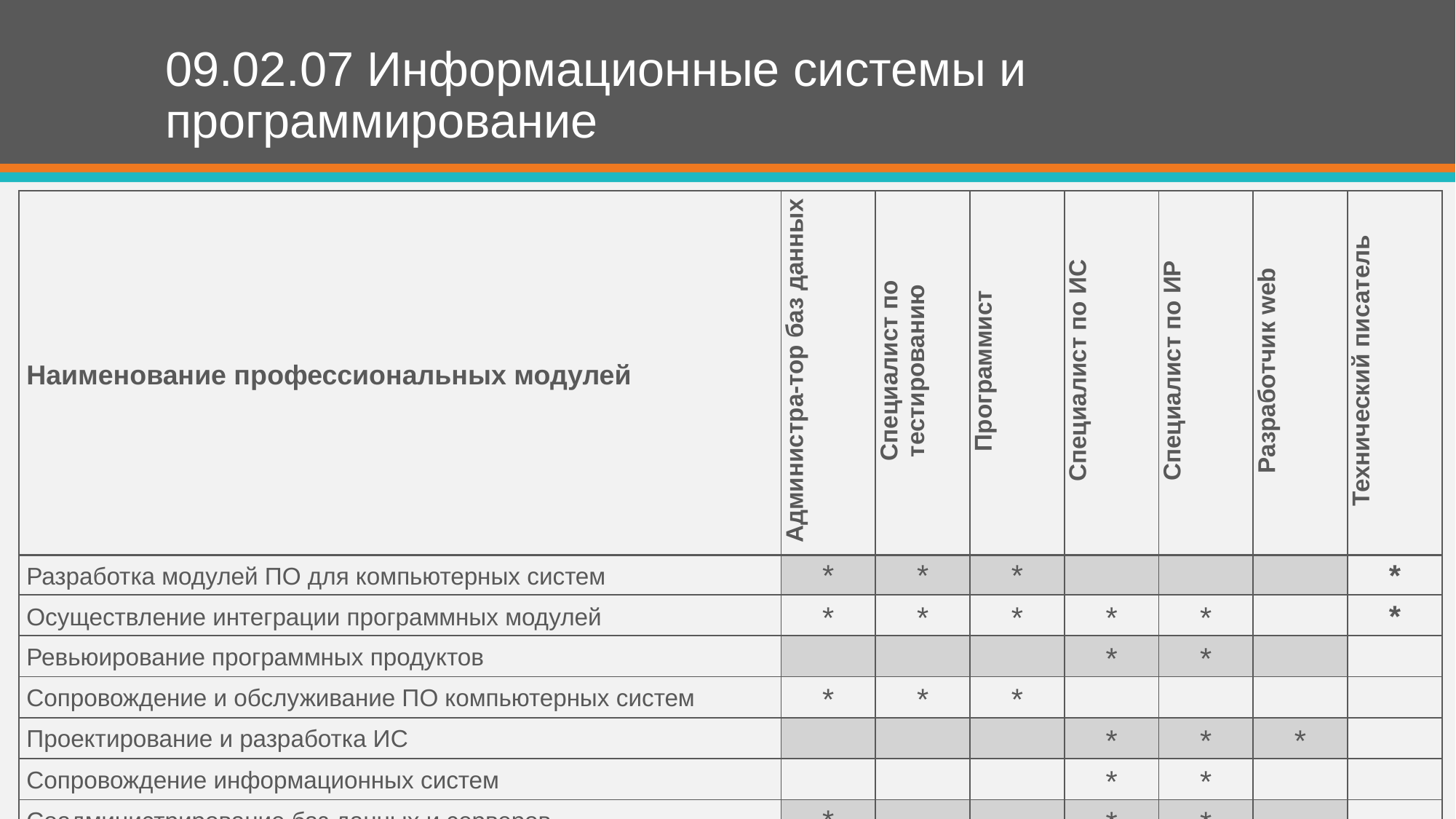

# 09.02.07 Информационные системы и программирование
| Наименование профессиональных модулей | Администра-тор баз данных | Специалист по тестированию | Программист | Специалист по ИС | Специалист по ИР | Разработчик web | Технический писатель |
| --- | --- | --- | --- | --- | --- | --- | --- |
| Разработка модулей ПО для компьютерных систем | \* | \* | \* |  |  |  | \* |
| Осуществление интеграции программных модулей | \* | \* | \* | \* | \* |  | \* |
| Ревьюирование программных продуктов |  |  |  | \* | \* |  |  |
| Сопровождение и обслуживание ПО компьютерных систем | \* | \* | \* |  |  |  |  |
| Проектирование и разработка ИС |  |  |  | \* | \* | \* |  |
| Сопровождение информационных систем |  |  |  | \* | \* |  |  |
| Соадминистрирование баз данных и серверов | \* |  |  | \* | \* |  |  |
| Разработка дизайна веб-приложений |  |  |  |  |  | \* |  |
| Проектирование, разработка и оптимизация веб-приложений |  |  |  |  |  | \* |  |
| Администрирование информационных ресурсов |  |  |  |  | \* |  |  |
| Разработка, администрирование и защита баз данных | \* | \* | \* |  |  |  | \* |